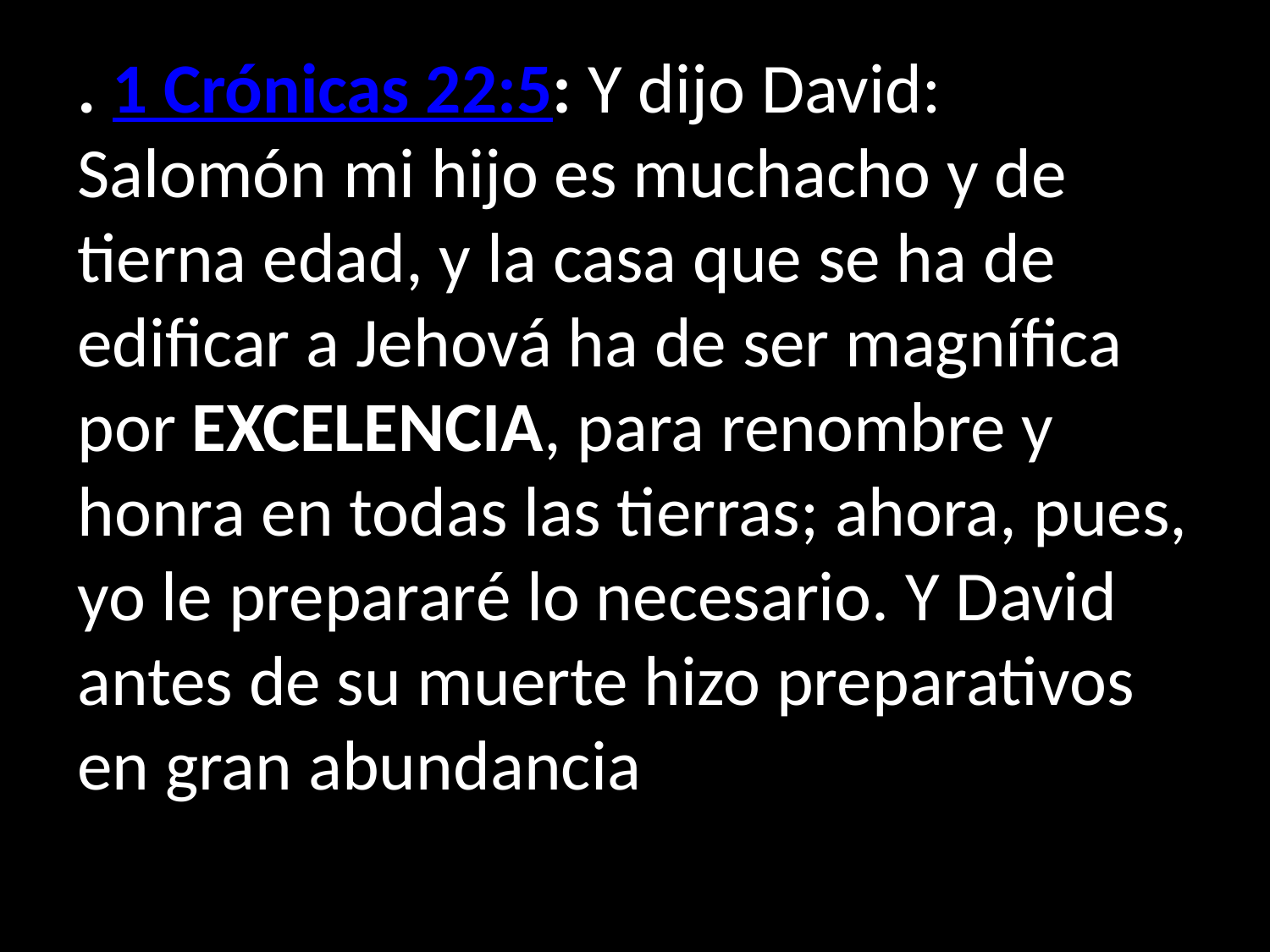

. 1 Crónicas 22:5: Y dijo David: Salomón mi hijo es muchacho y de tierna edad, y la casa que se ha de edificar a Jehová ha de ser magnífica por EXCELENCIA, para renombre y honra en todas las tierras; ahora, pues, yo le prepararé lo necesario. Y David antes de su muerte hizo preparativos en gran abundancia